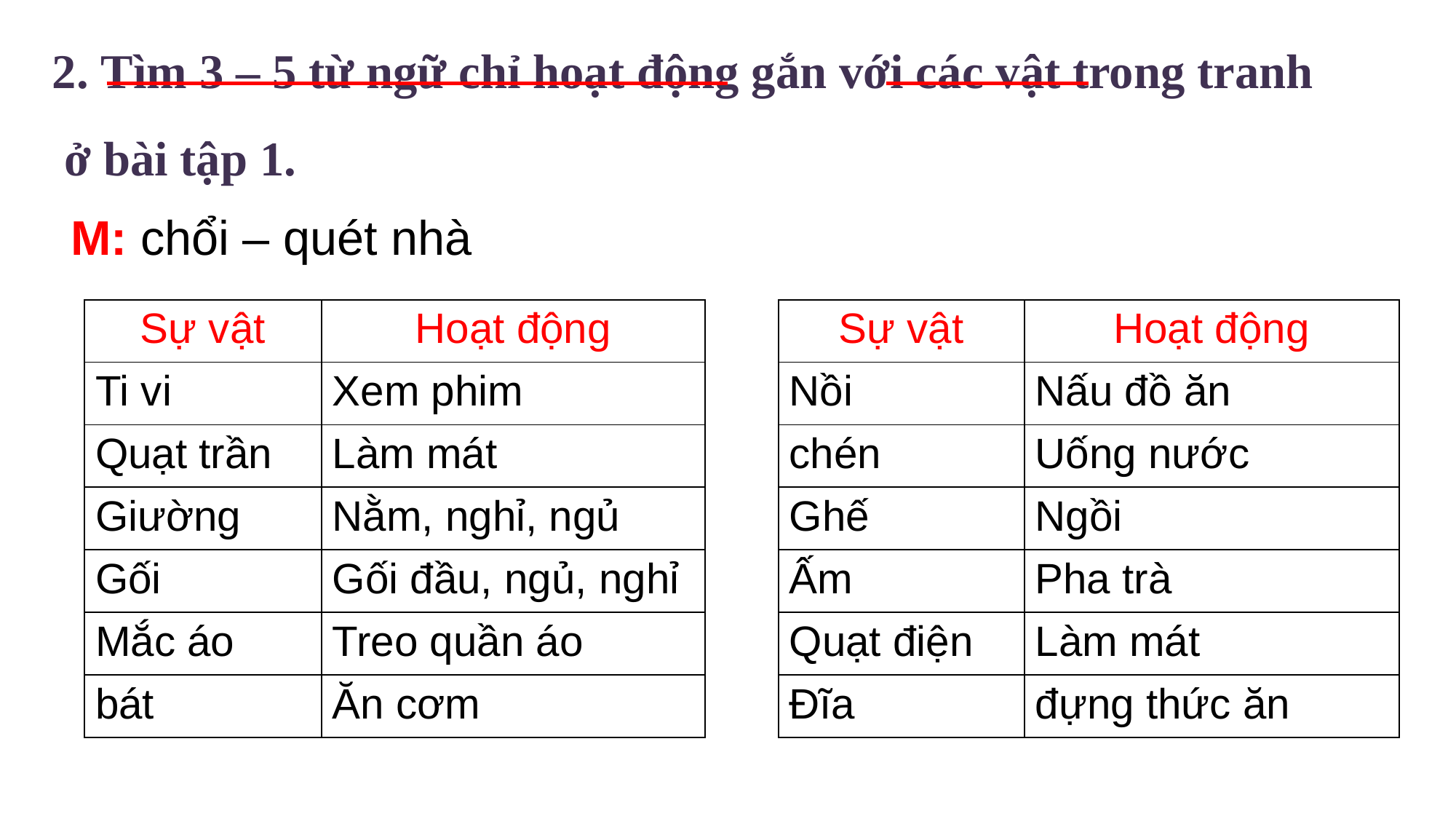

2. Tìm 3 – 5 từ ngữ chỉ hoạt động gắn với các vật trong tranh
 ở bài tập 1.
M: chổi – quét nhà
| Sự vật | Hoạt động |
| --- | --- |
| Ti vi | Xem phim |
| Quạt trần | Làm mát |
| Giường | Nằm, nghỉ, ngủ |
| Gối | Gối đầu, ngủ, nghỉ |
| Mắc áo | Treo quần áo |
| bát | Ăn cơm |
| Sự vật | Hoạt động |
| --- | --- |
| Nồi | Nấu đồ ăn |
| chén | Uống nước |
| Ghế | Ngồi |
| Ấm | Pha trà |
| Quạt điện | Làm mát |
| Đĩa | đựng thức ăn |